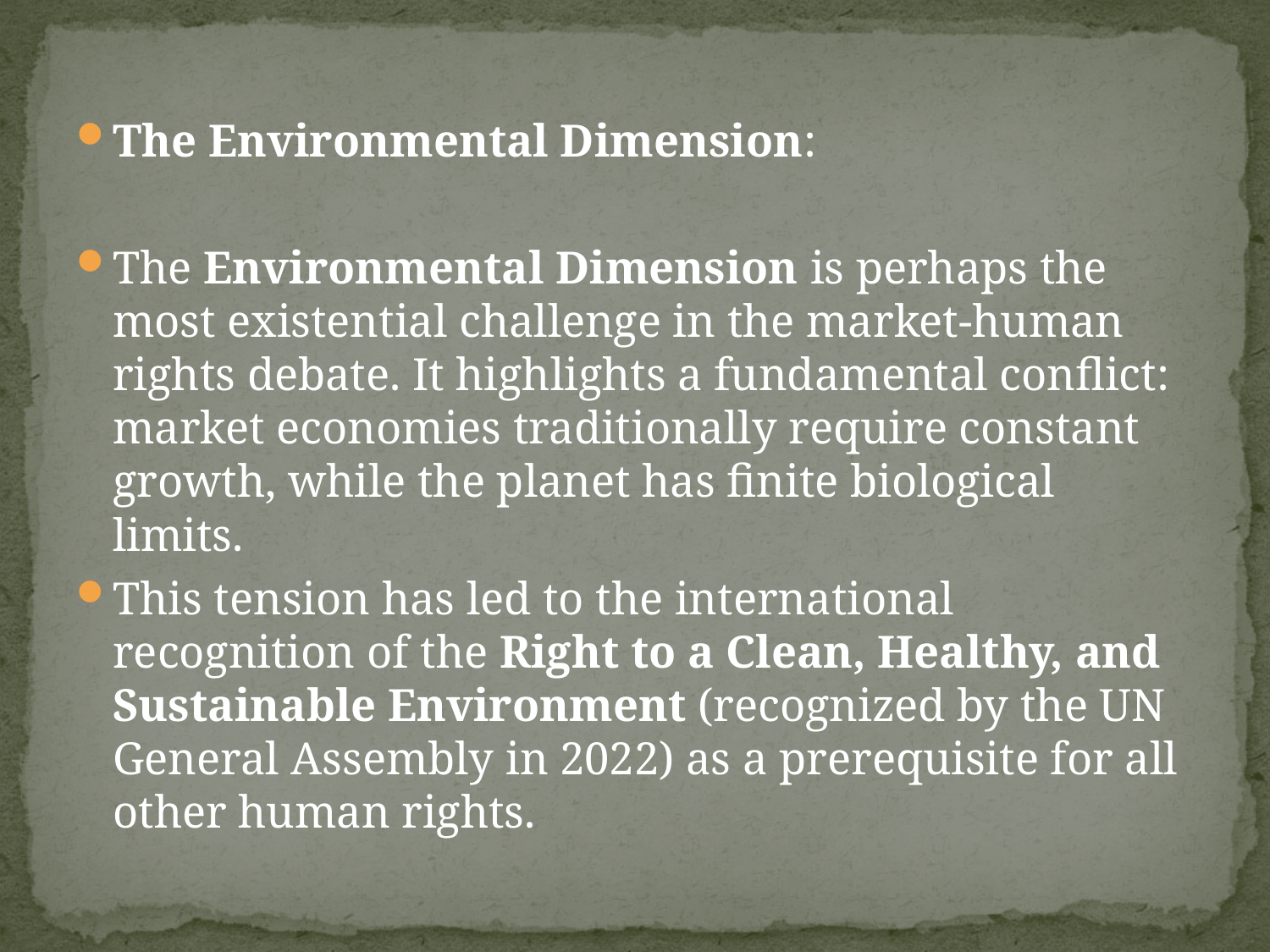

#
The Environmental Dimension:

The Environmental Dimension is perhaps the most existential challenge in the market-human rights debate. It highlights a fundamental conflict: market economies traditionally require constant growth, while the planet has finite biological limits.
This tension has led to the international recognition of the Right to a Clean, Healthy, and Sustainable Environment (recognized by the UN General Assembly in 2022) as a prerequisite for all other human rights.